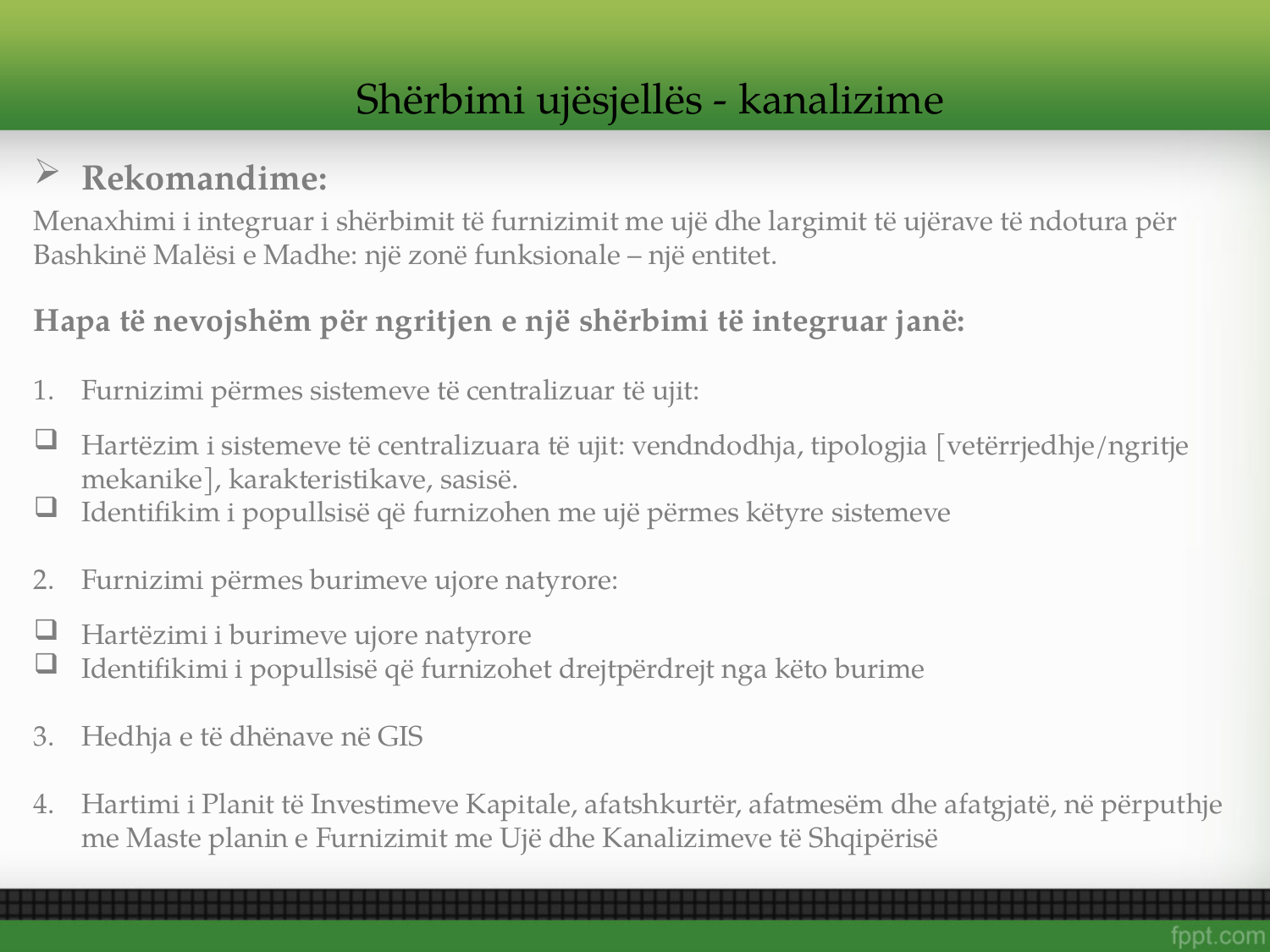

# Shërbimi ujësjellës - kanalizime
Rekomandime:
Menaxhimi i integruar i shërbimit të furnizimit me ujë dhe largimit të ujërave të ndotura për Bashkinë Malësi e Madhe: një zonë funksionale – një entitet.

Hapa të nevojshëm për ngritjen e një shërbimi të integruar janë:

Furnizimi përmes sistemeve të centralizuar të ujit:

Hartëzim i sistemeve të centralizuara të ujit: vendndodhja, tipologjia [vetërrjedhje/ngritje mekanike], karakteristikave, sasisë.
Identifikim i popullsisë që furnizohen me ujë përmes këtyre sistemeve

Furnizimi përmes burimeve ujore natyrore:

Hartëzimi i burimeve ujore natyrore
Identifikimi i popullsisë që furnizohet drejtpërdrejt nga këto burime

Hedhja e të dhënave në GIS

Hartimi i Planit të Investimeve Kapitale, afatshkurtër, afatmesëm dhe afatgjatë, në përputhje me Maste planin e Furnizimit me Ujë dhe Kanalizimeve të Shqipërisë